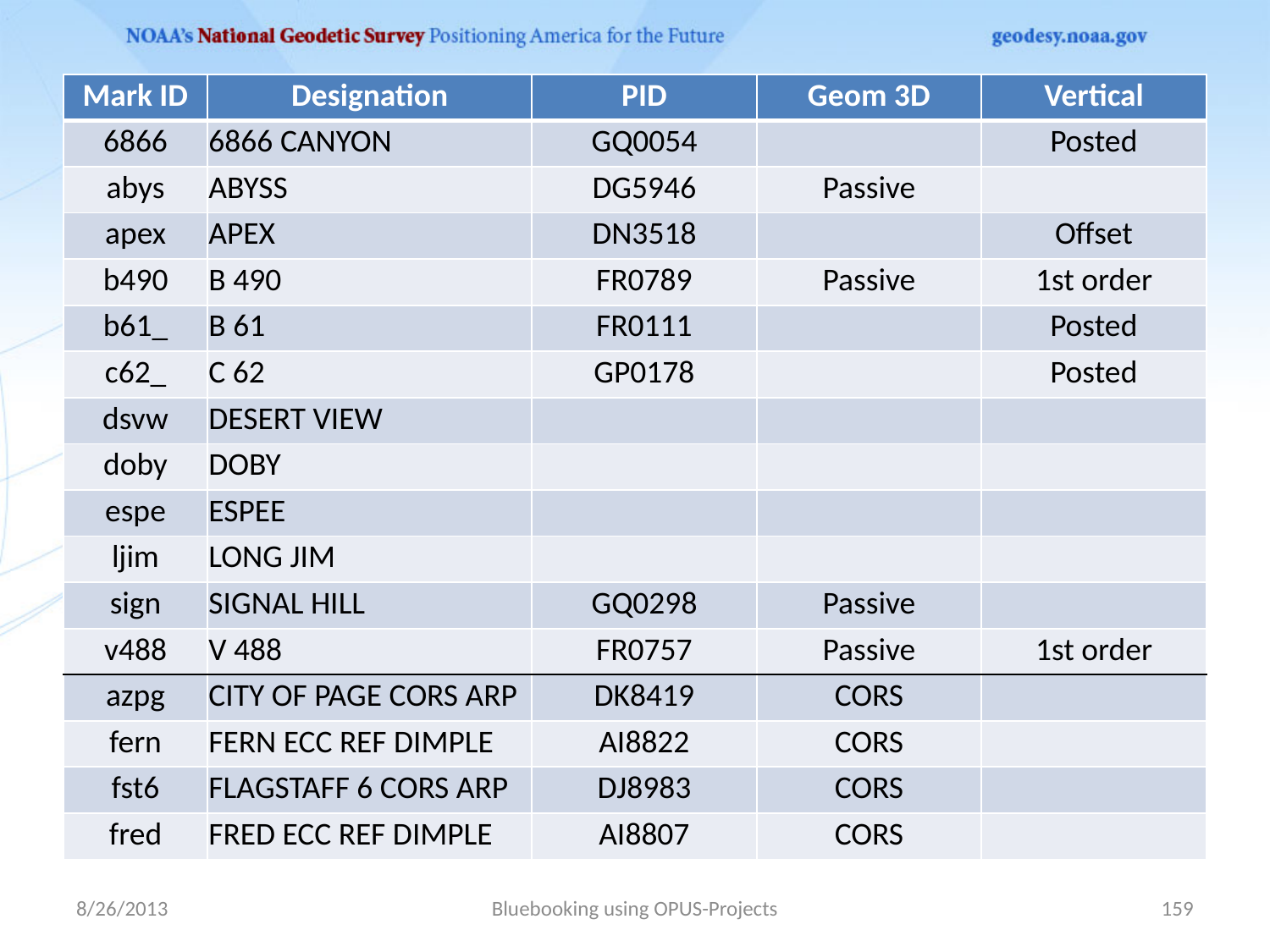

| Mark ID | Designation | PID | Geom 3D | Vertical |
| --- | --- | --- | --- | --- |
| 6866 | 6866 CANYON | GQ0054 |  | Posted |
| abys | ABYSS | DG5946 | Passive |  |
| apex | APEX | DN3518 |  | Offset |
| b490 | B 490 | FR0789 | Passive | 1st order |
| b61\_ | B 61 | FR0111 |  | Posted |
| c62\_ | C 62 | GP0178 |  | Posted |
| dsvw | DESERT VIEW |  |  |  |
| doby | DOBY |  |  |  |
| espe | ESPEE |  |  |  |
| ljim | LONG JIM |  |  |  |
| sign | SIGNAL HILL | GQ0298 | Passive |  |
| v488 | V 488 | FR0757 | Passive | 1st order |
| azpg | CITY OF PAGE CORS ARP | DK8419 | CORS |  |
| fern | FERN ECC REF DIMPLE | AI8822 | CORS |  |
| fst6 | FLAGSTAFF 6 CORS ARP | DJ8983 | CORS |  |
| fred | FRED ECC REF DIMPLE | AI8807 | CORS |  |
8/26/2013
Bluebooking using OPUS-Projects
159